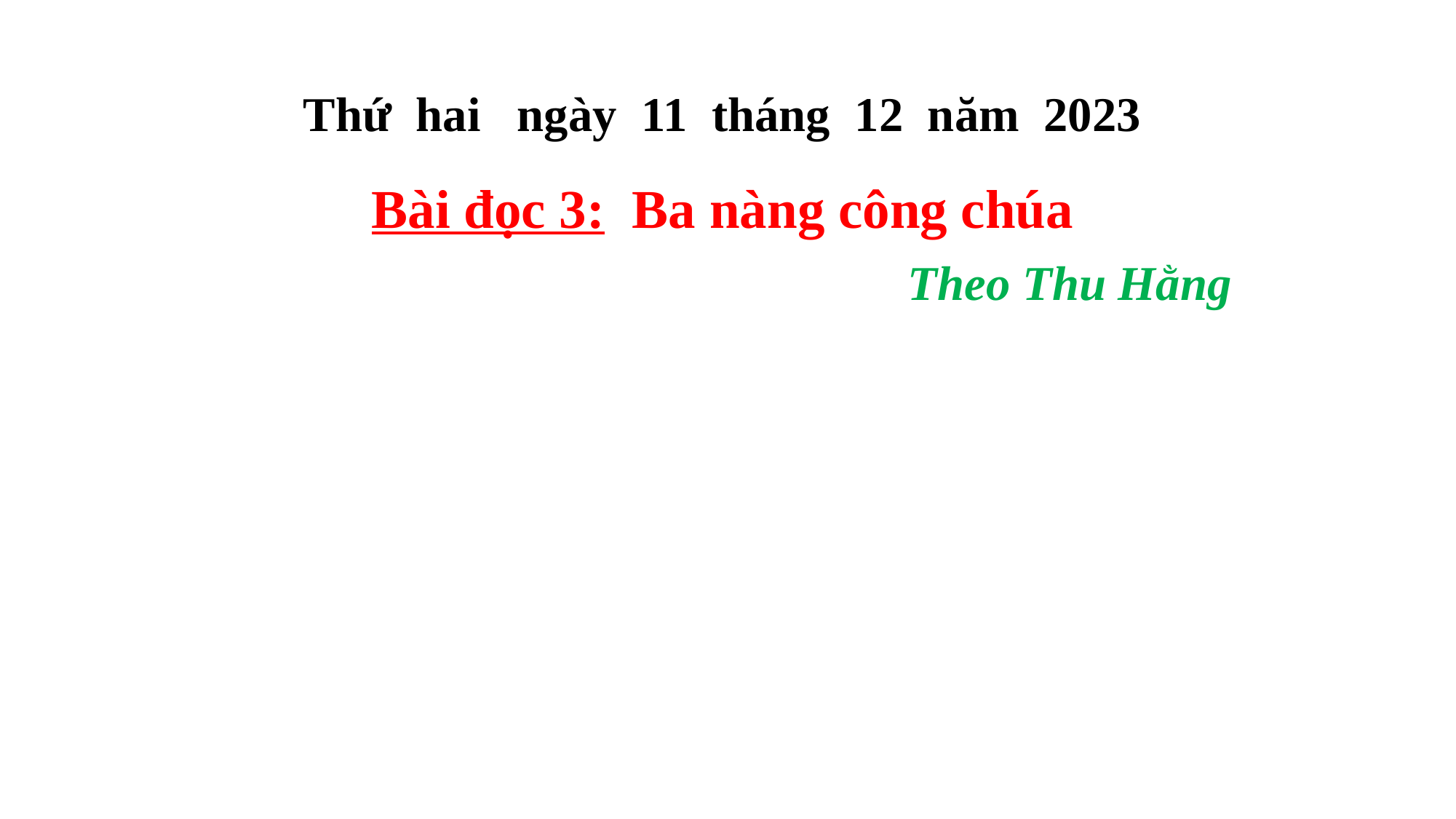

Thứ  hai   ngày  11  tháng  12  năm  2023
Bài đọc 3:  Ba nàng công chúa
                                              Theo Thu Hằng